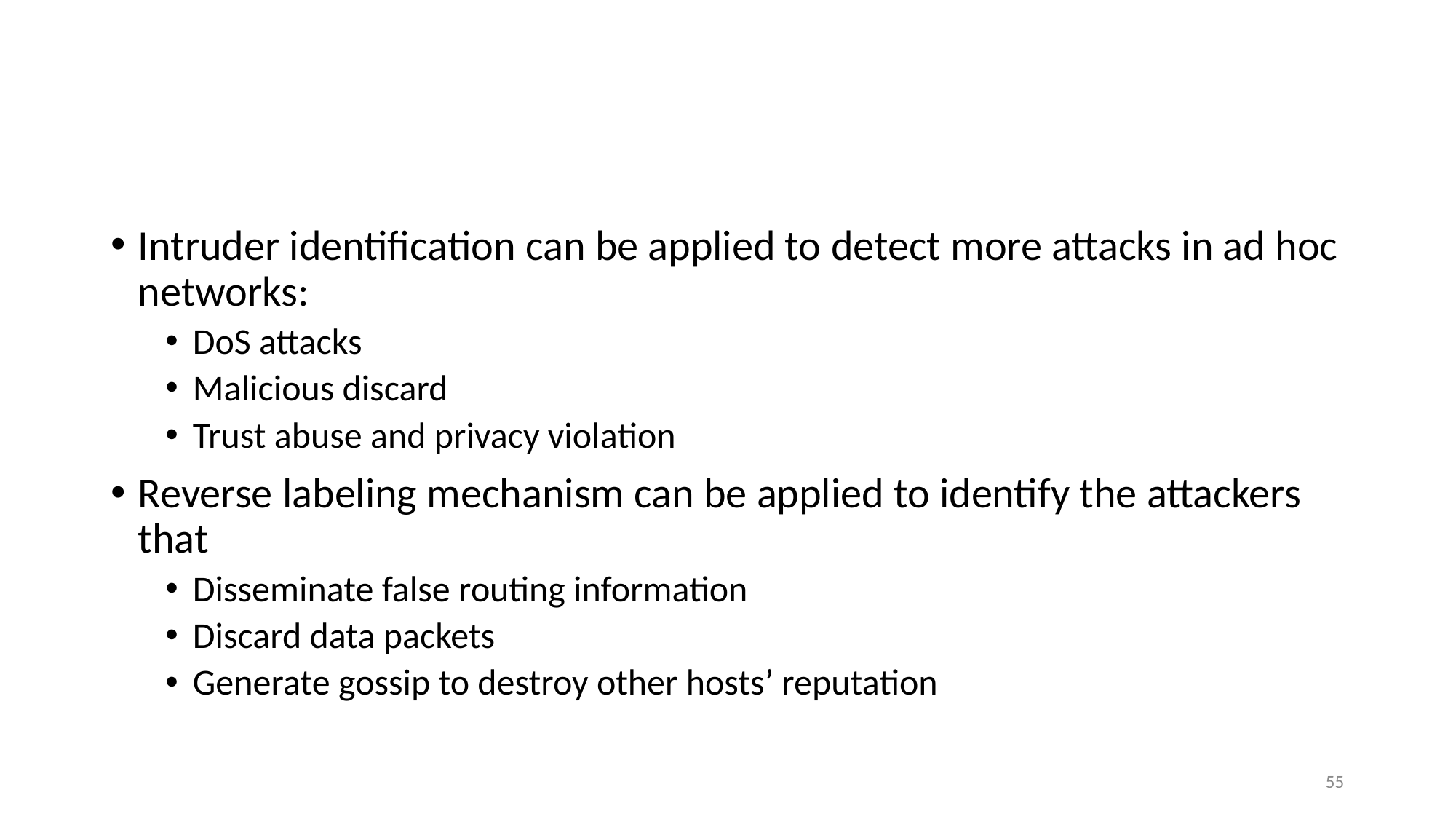

#
Intruder identification can be applied to detect more attacks in ad hoc networks:
DoS attacks
Malicious discard
Trust abuse and privacy violation
Reverse labeling mechanism can be applied to identify the attackers that
Disseminate false routing information
Discard data packets
Generate gossip to destroy other hosts’ reputation
55